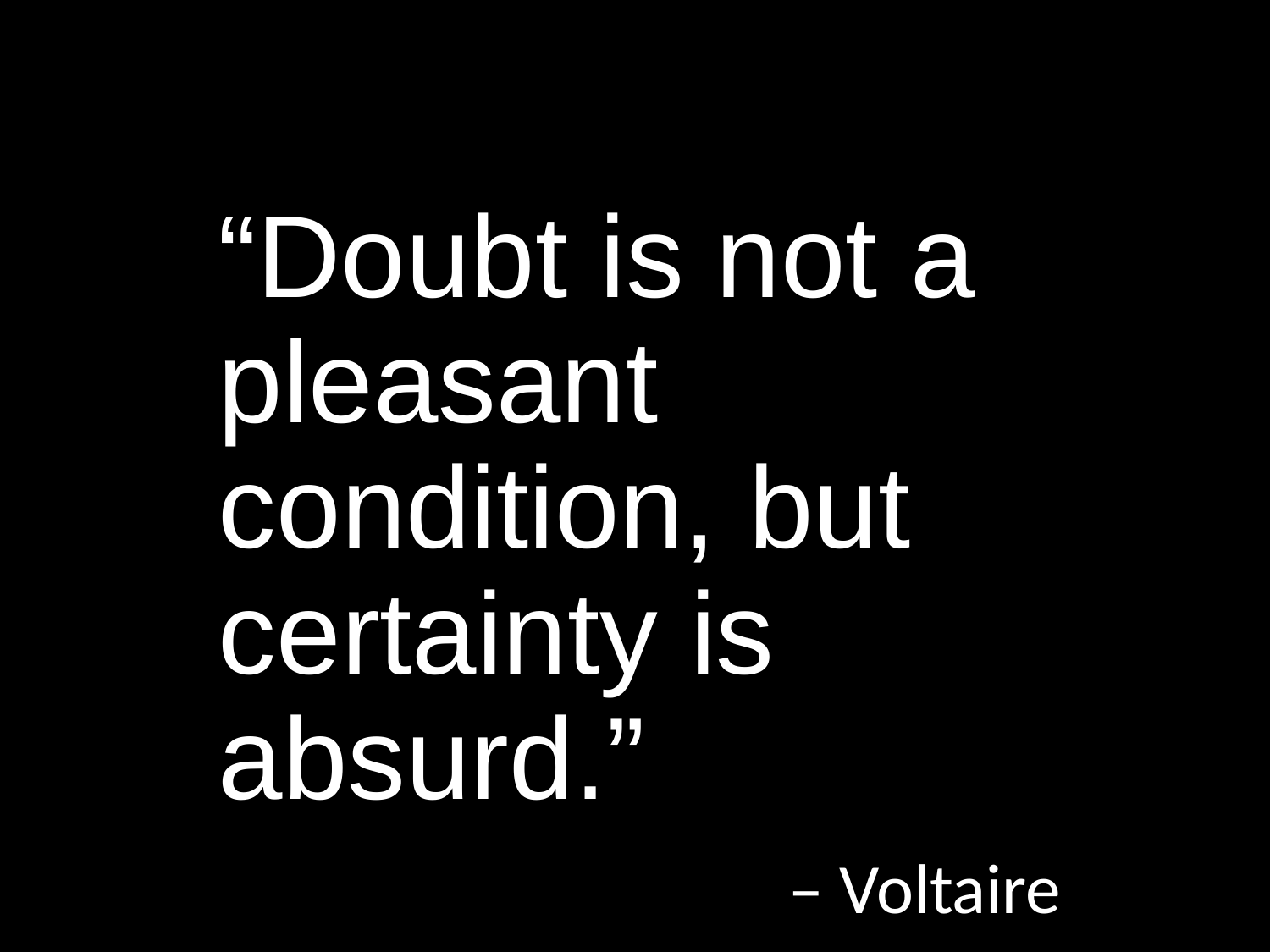

“Doubt is not a pleasant condition, but certainty is absurd.”
– Voltaire